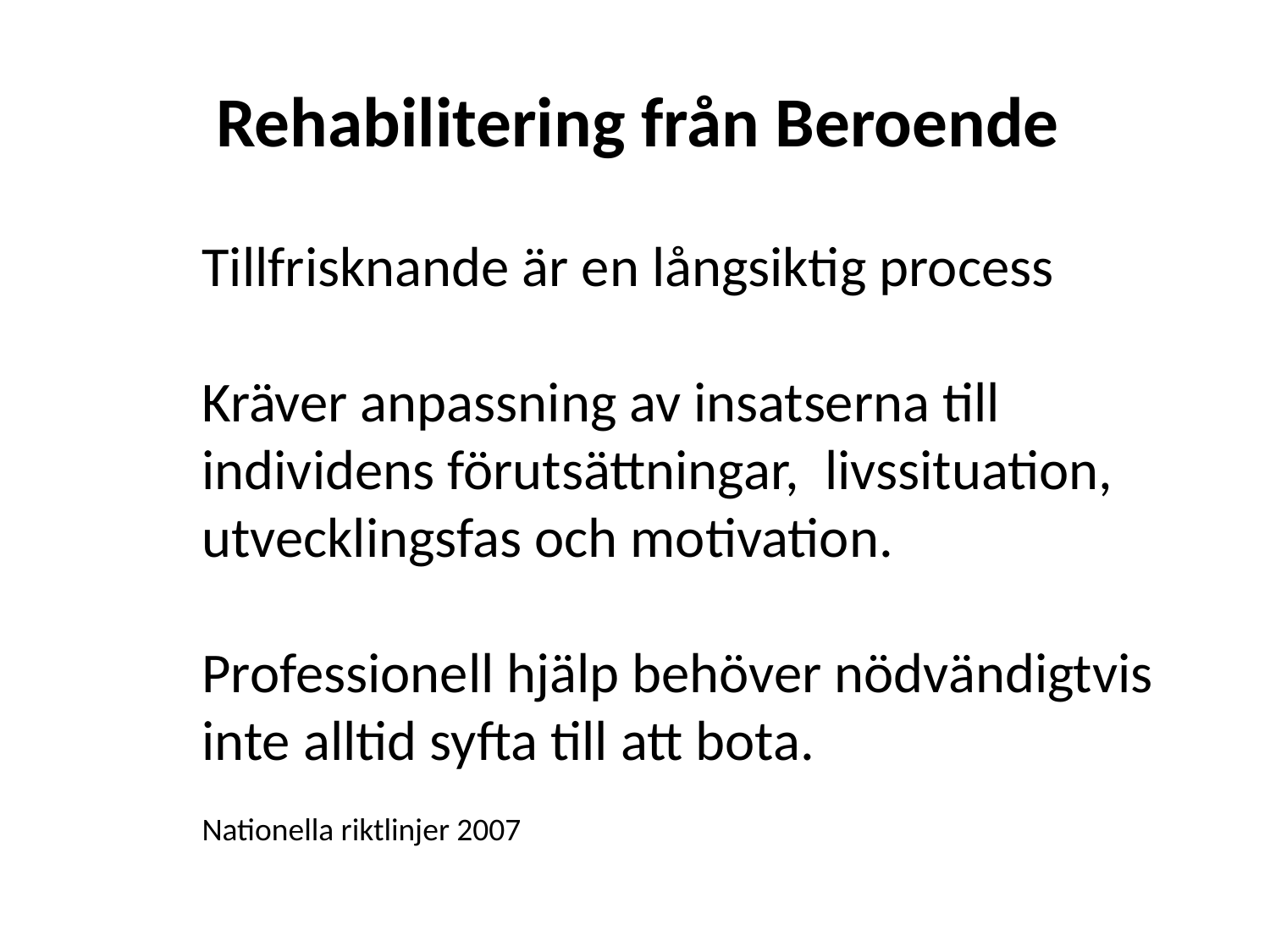

Rehabilitering från Beroende

Tillfrisknande är en långsiktig process

Kräver anpassning av insatserna till individens förutsättningar,  livssituation, utvecklingsfas och motivation.

Professionell hjälp behöver nödvändigtvis inte alltid syfta till att bota.

Nationella riktlinjer 2007